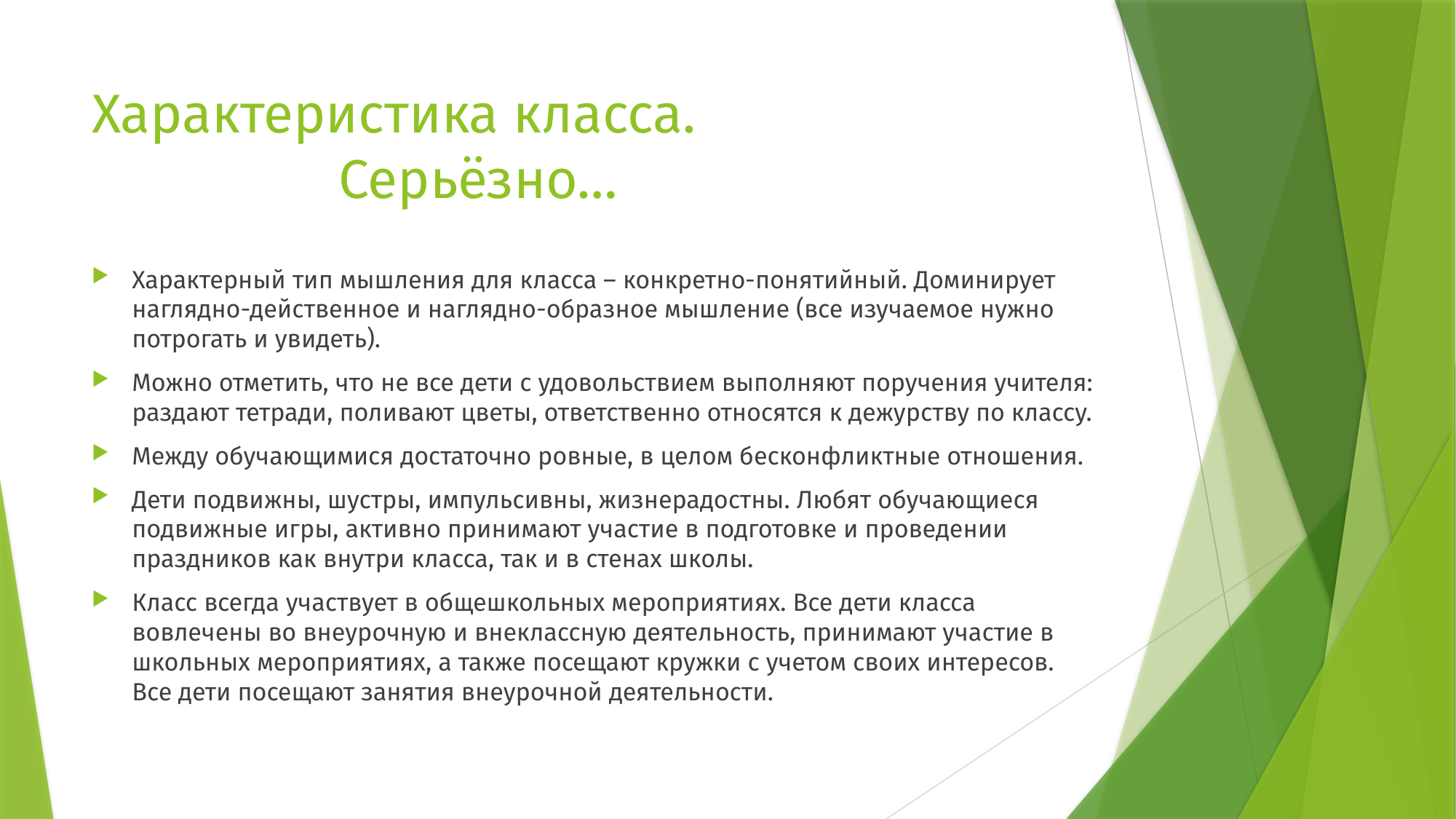

# Характеристика класса. Серьёзно…
Характерный тип мышления для класса – конкретно-понятийный. Доминирует наглядно-действенное и наглядно-образное мышление (все изучаемое нужно потрогать и увидеть).
Можно отметить, что не все дети с удовольствием выполняют поручения учителя: раздают тетради, поливают цветы, ответственно относятся к дежурству по классу.
Между обучающимися достаточно ровные, в целом бесконфликтные отношения.
Дети подвижны, шустры, импульсивны, жизнерадостны. Любят обучающиеся подвижные игры, активно принимают участие в подготовке и проведении праздников как внутри класса, так и в стенах школы.
Класс всегда участвует в общешкольных мероприятиях. Все дети класса вовлечены во внеурочную и внеклассную деятельность, принимают участие в школьных мероприятиях, а также посещают кружки с учетом своих интересов. Все дети посещают занятия внеурочной деятельности.